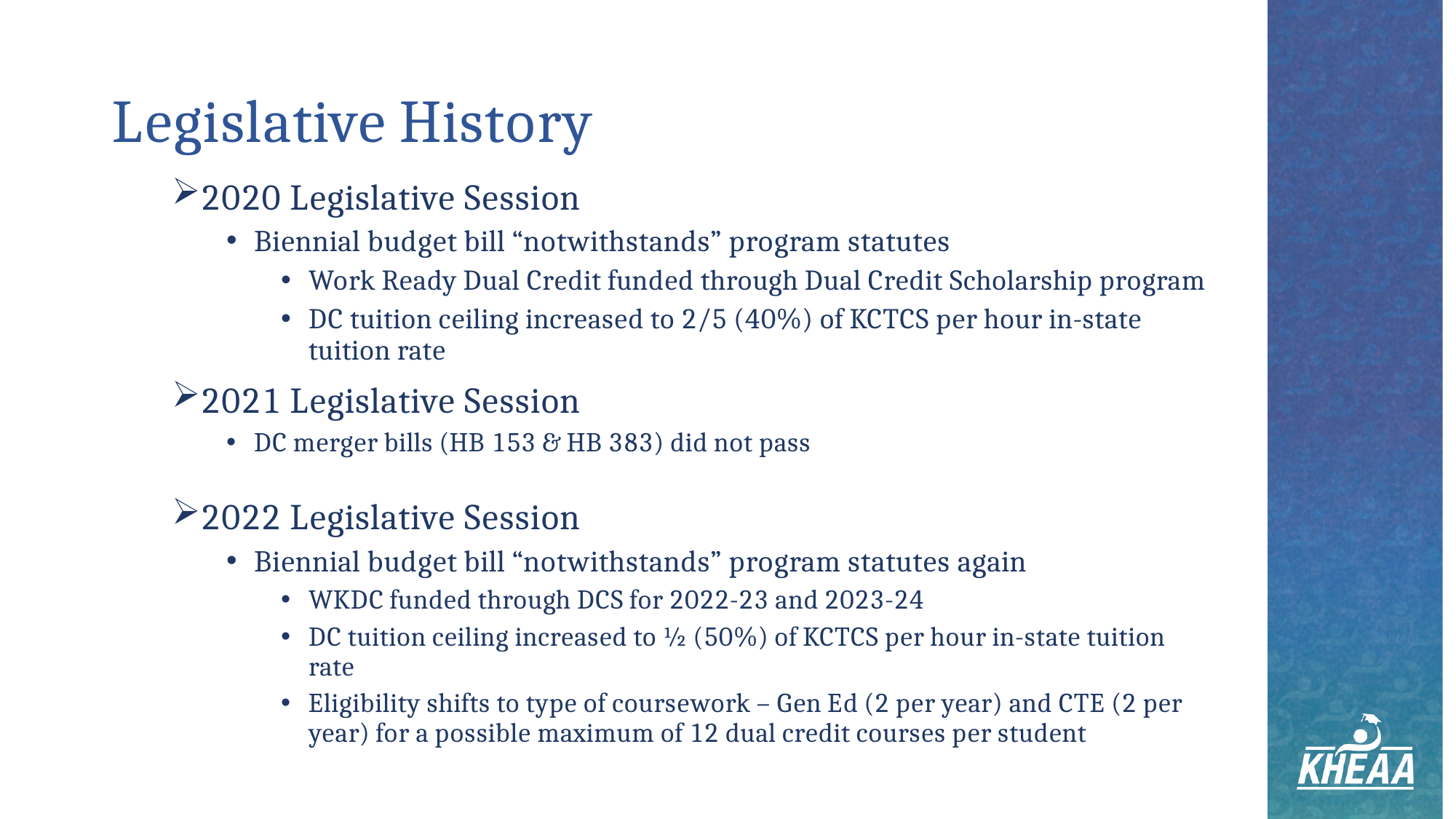

# Legislative History
2020 Legislative Session
Biennial budget bill “notwithstands” program statutes
Work Ready Dual Credit funded through Dual Credit Scholarship program
DC tuition ceiling increased to 2/5 (40%) of KCTCS per hour in-state tuition rate
2021 Legislative Session
DC merger bills (HB 153 & HB 383) did not pass

2022 Legislative Session
Biennial budget bill “notwithstands” program statutes again
WKDC funded through DCS for 2022-23 and 2023-24
DC tuition ceiling increased to ½ (50%) of KCTCS per hour in-state tuition rate
Eligibility shifts to type of coursework – Gen Ed (2 per year) and CTE (2 per year) for a possible maximum of 12 dual credit courses per student